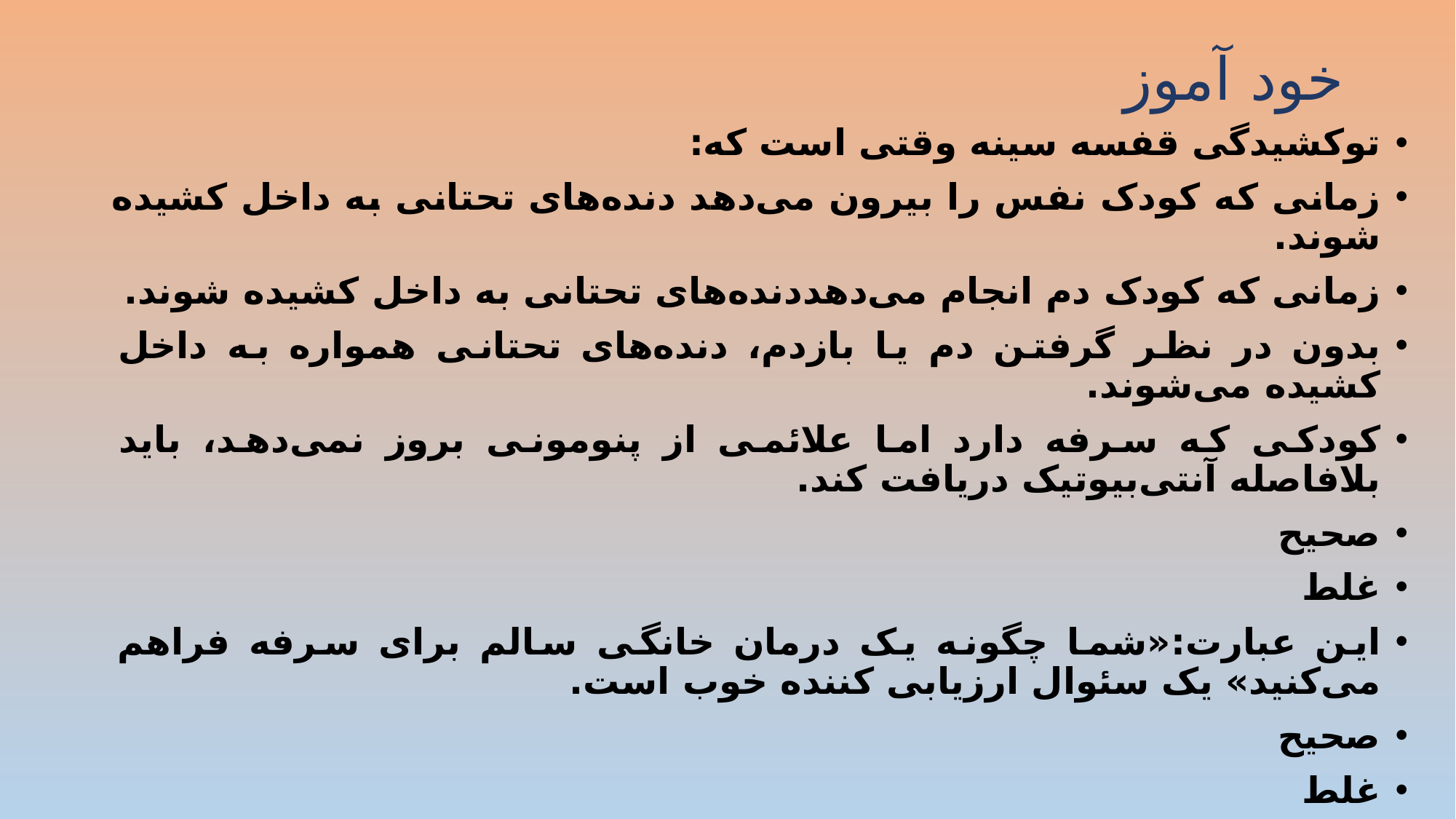

# خود آموز
توکشیدگی قفسه سینه وقتی است که:
زمانی که کودک نفس را بیرون می‌دهد دنده‌های تحتانی به داخل کشیده شوند.
زمانی که کودک دم انجام می‌دهددنده‌های تحتانی به داخل کشیده شوند.
بدون در نظر گرفتن دم یا بازدم، دنده‌های تحتانی همواره به داخل کشیده می‌شوند.
کودکی که سرفه دارد اما علائمی از پنومونی بروز نمی‌دهد، باید بلافاصله آنتی‌بیوتیک دریافت کند.
صحیح
غلط
این عبارت:«شما چگونه یک درمان خانگی سالم برای سرفه فراهم می‌کنید» یک سئوال ارزیابی کننده خوب است.
صحیح
غلط
پس از اینکه الگو را تمام کردید، شما مجدداً همین سئوالات را پاسخ خواهید داد. این کار به شما می‌آموزد که در حین مرور الگو چه آموخته‌اید.